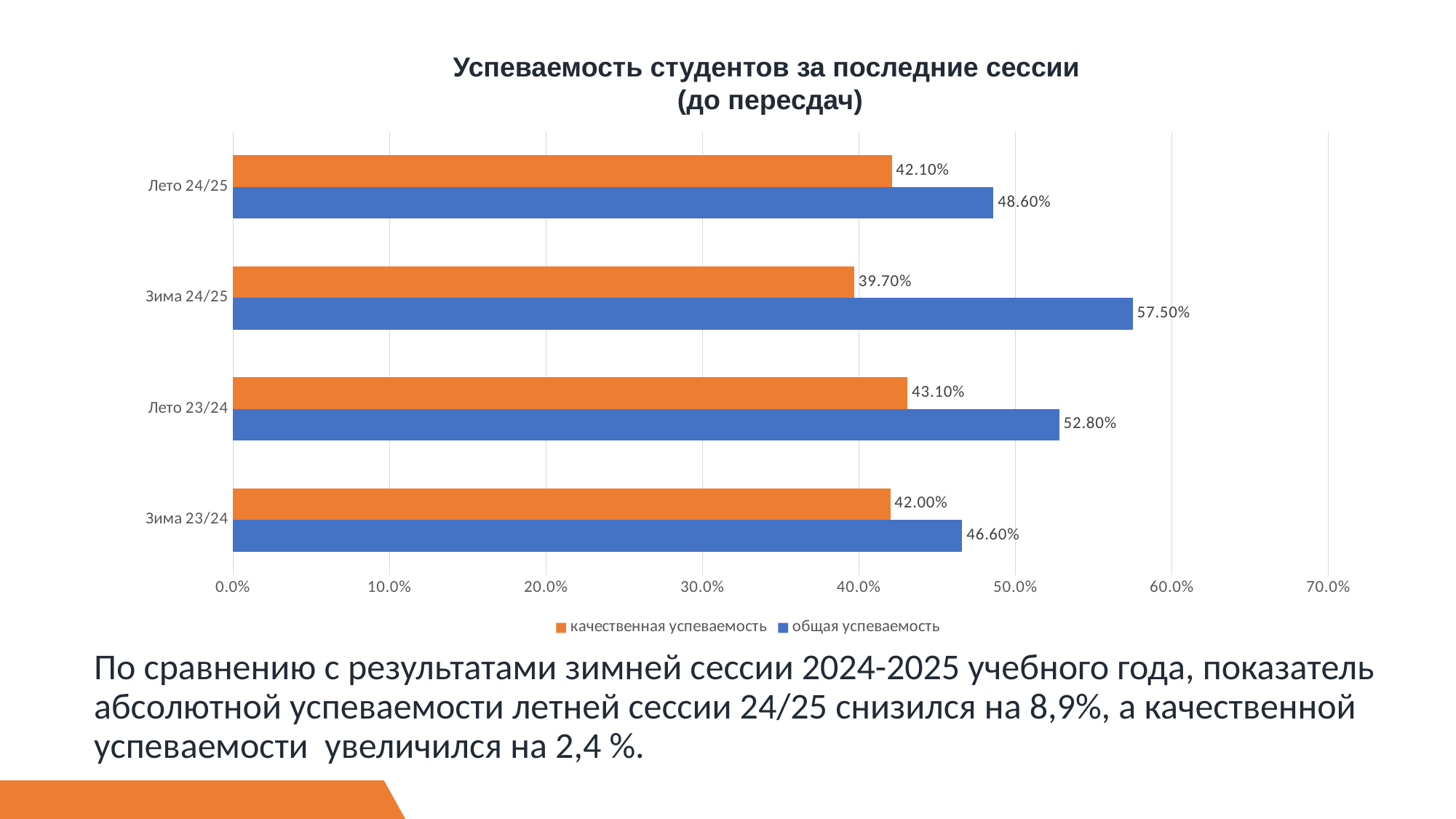

Успеваемость студентов за последние сессии
(до пересдач)

### Chart

| Category | общая успеваемость | качественная успеваемость |
|---|---|---|
| Зима 23/24 | 0.466 | 0.42 |
| Лето 23/24 | 0.528 | 0.431 |
| Зима 24/25 | 0.575 | 0.397 |
| Лето 24/25 | 0.486 | 0.421 |
# По сравнению с результатами зимней сессии 2024-2025 учебного года, показатель абсолютной успеваемости летней сессии 24/25 снизился на 8,9%, а качественной успеваемости  увеличился на 2,4 %.